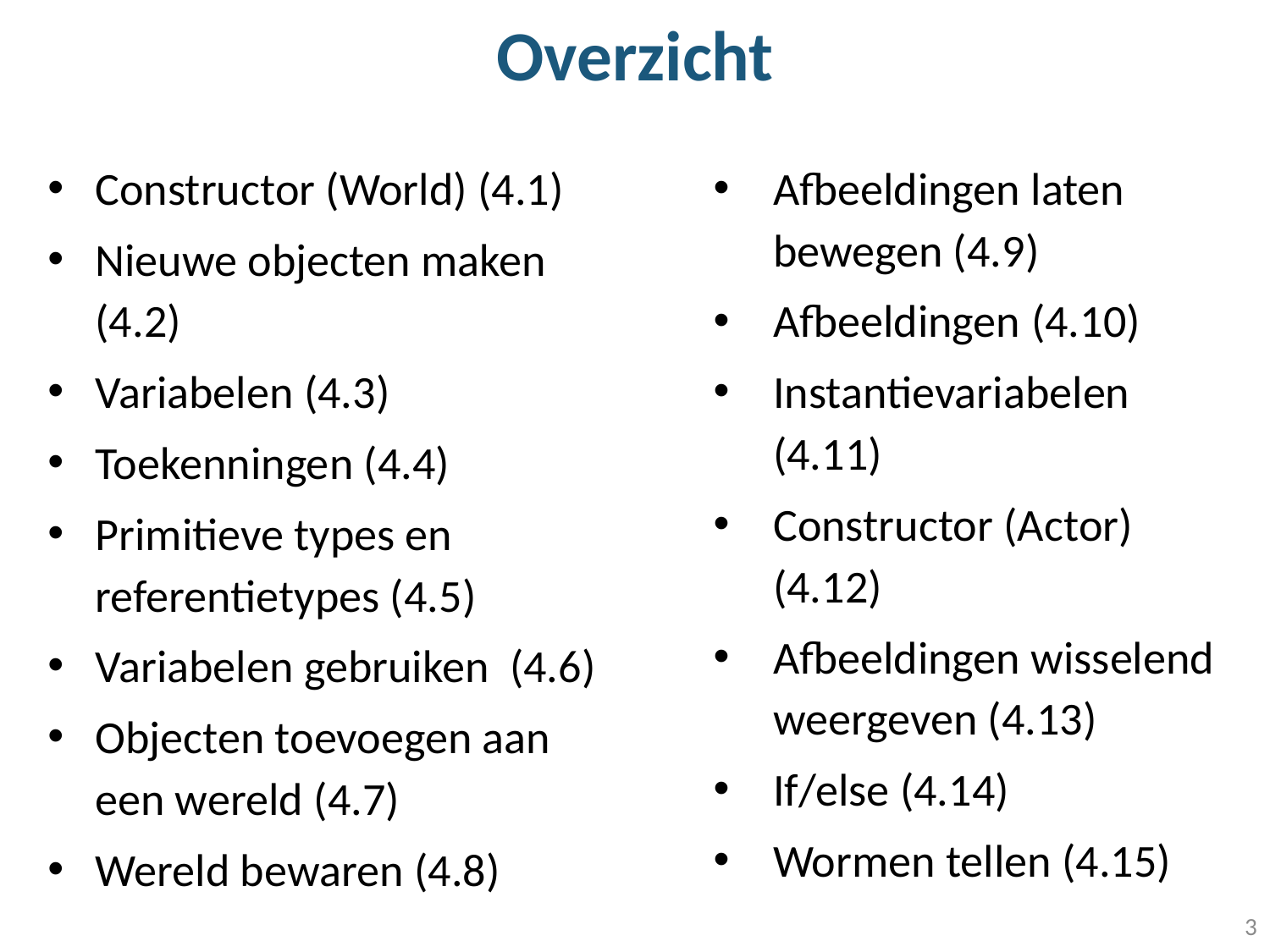

# Overzicht
Constructor (World) (4.1)
Nieuwe objecten maken (4.2)
Variabelen (4.3)
Toekenningen (4.4)
Primitieve types en referentietypes (4.5)
Variabelen gebruiken  (4.6)
Objecten toevoegen aan een wereld (4.7)
Wereld bewaren (4.8)
Afbeeldingen laten bewegen (4.9)
Afbeeldingen (4.10)
Instantievariabelen (4.11)
Constructor (Actor) (4.12)
Afbeeldingen wisselend weergeven (4.13)
If/else (4.14)
Wormen tellen (4.15)
3